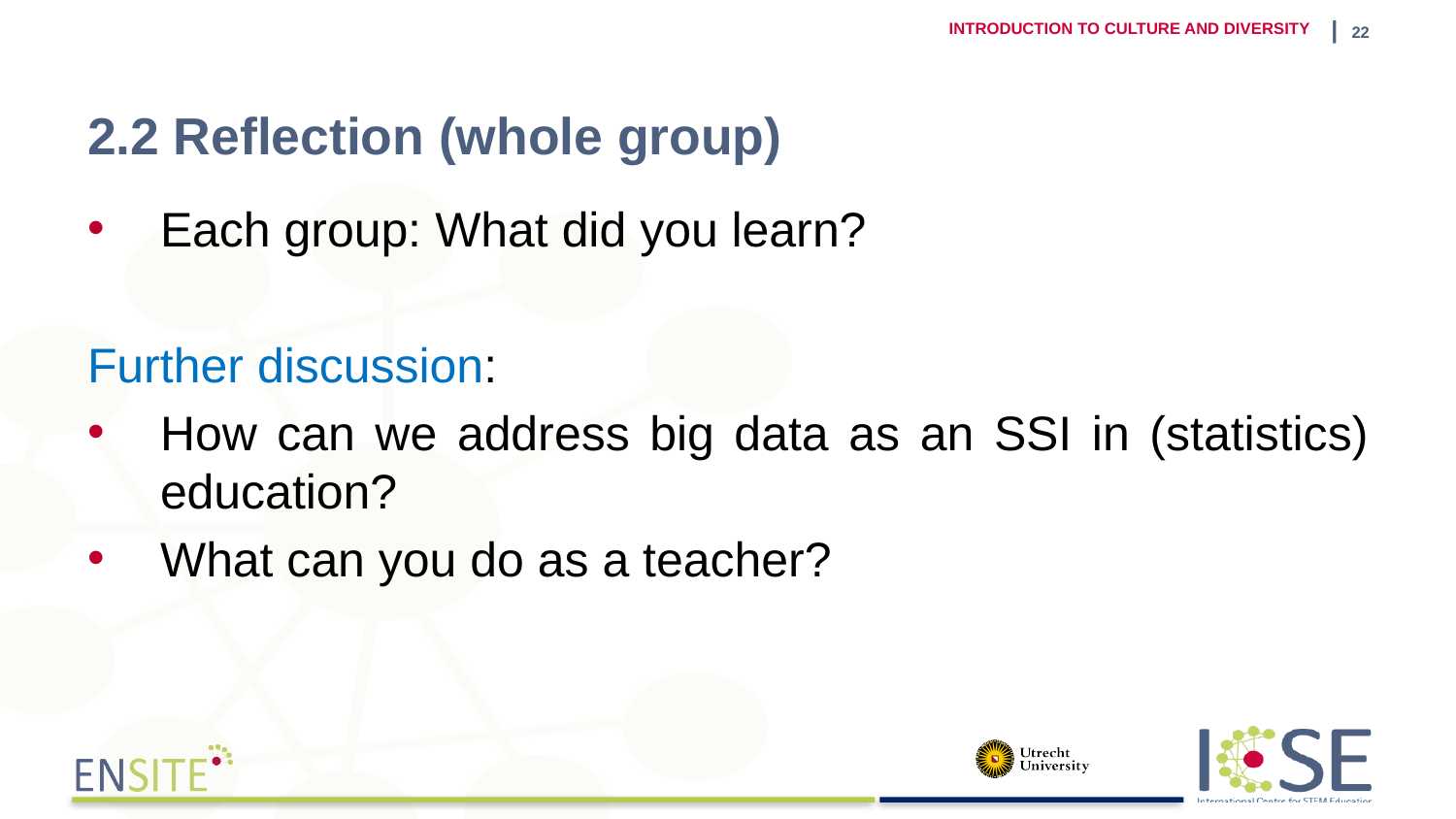

|  22
INTRODUCTION TO CULTURE AND DIVERSITY
# 2.2 Reflection (whole group)
Each group: What did you learn?

Further discussion:
How can we address big data as an SSI in (statistics) education?
What can you do as a teacher?